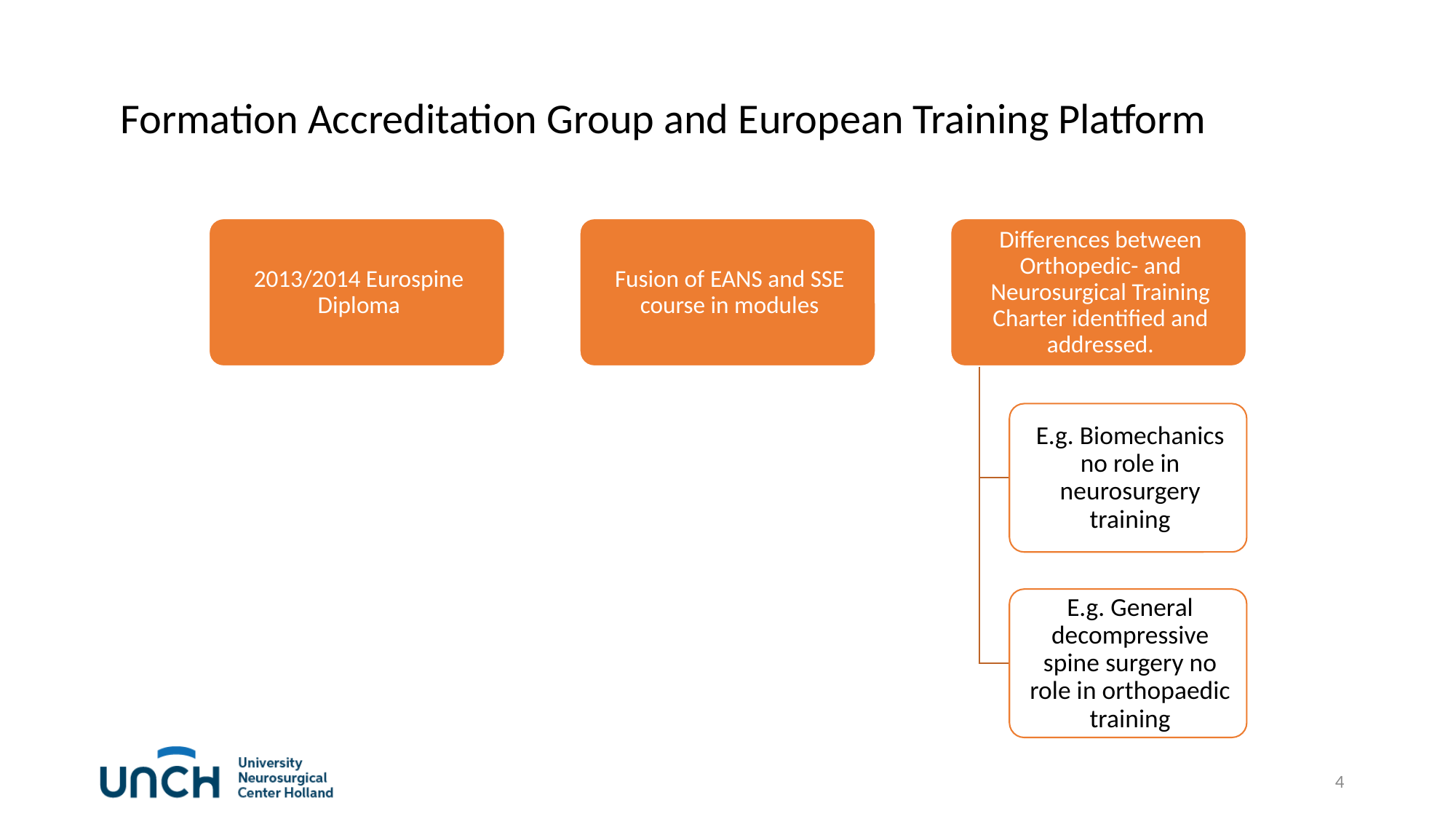

# Formation Accreditation Group and European Training Platform
2013/2014 Eurospine Diploma
Fusion of EANS and SSE course in modules
Differences between Orthopedic- and Neurosurgical Training Charter identified and addressed.
E.g. Biomechanics no role in neurosurgery training
E.g. General decompressive spine surgery no role in orthopaedic training
4